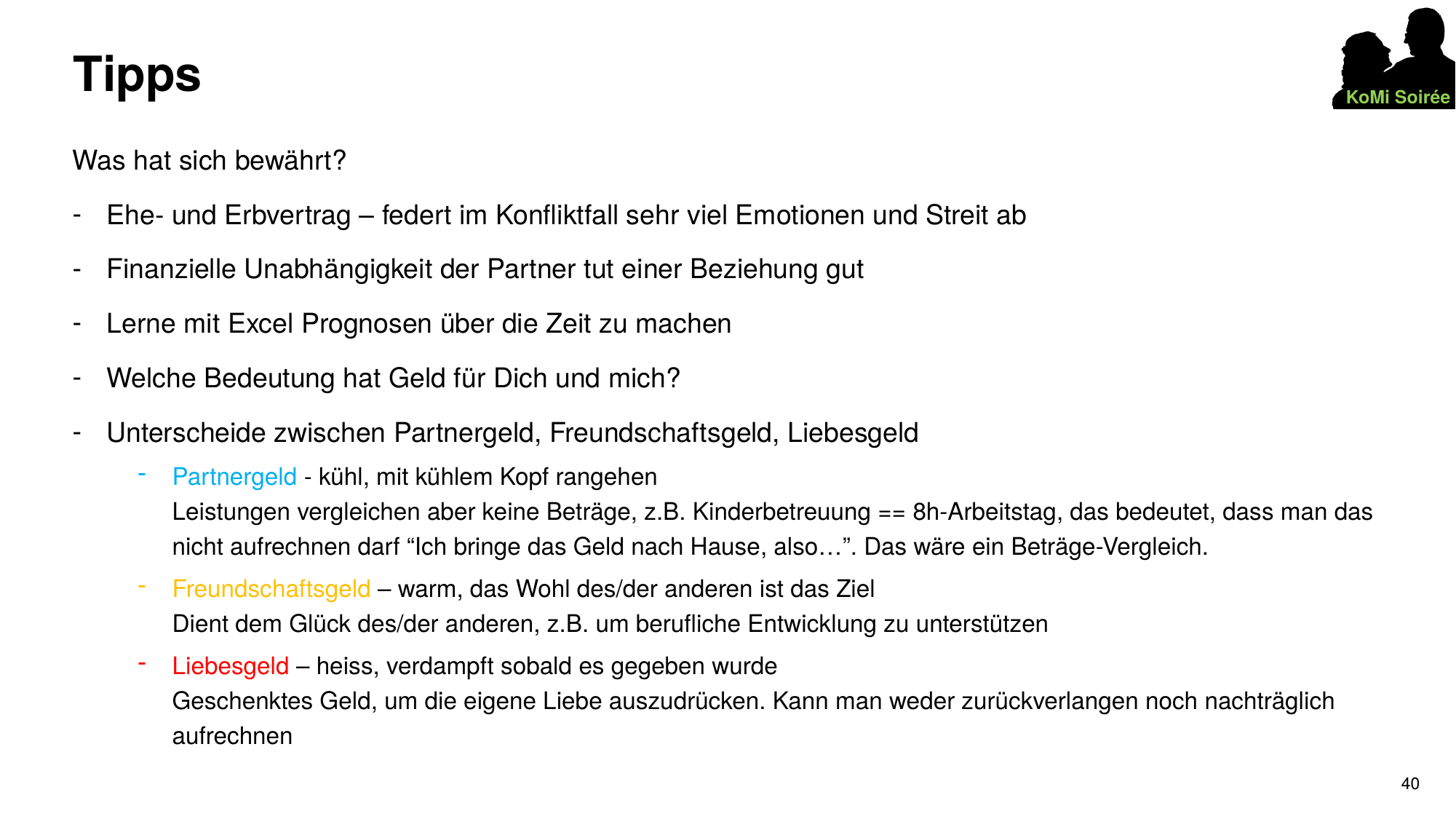

# Tipps
Was hat sich bewährt?
Ehe- und Erbvertrag – federt im Konfliktfall sehr viel Emotionen und Streit ab
Finanzielle Unabhängigkeit der Partner tut einer Beziehung gut
Lerne mit Excel Prognosen über die Zeit zu machen
Welche Bedeutung hat Geld für Dich und mich?
Unterscheide zwischen Partnergeld, Freundschaftsgeld, Liebesgeld
Partnergeld - kühl, mit kühlem Kopf rangehen
Leistungen vergleichen aber keine Beträge, z.B. Kinderbetreuung == 8h-Arbeitstag, das bedeutet, dass man das nicht aufrechnen darf “Ich bringe das Geld nach Hause, also…”. Das wäre ein Beträge-Vergleich.
Freundschaftsgeld – warm, das Wohl des/der anderen ist das Ziel
Dient dem Glück des/der anderen, z.B. um berufliche Entwicklung zu unterstützen
Liebesgeld – heiss, verdampft sobald es gegeben wurde
Geschenktes Geld, um die eigene Liebe auszudrücken. Kann man weder zurückverlangen noch nachträglich aufrechnen
40